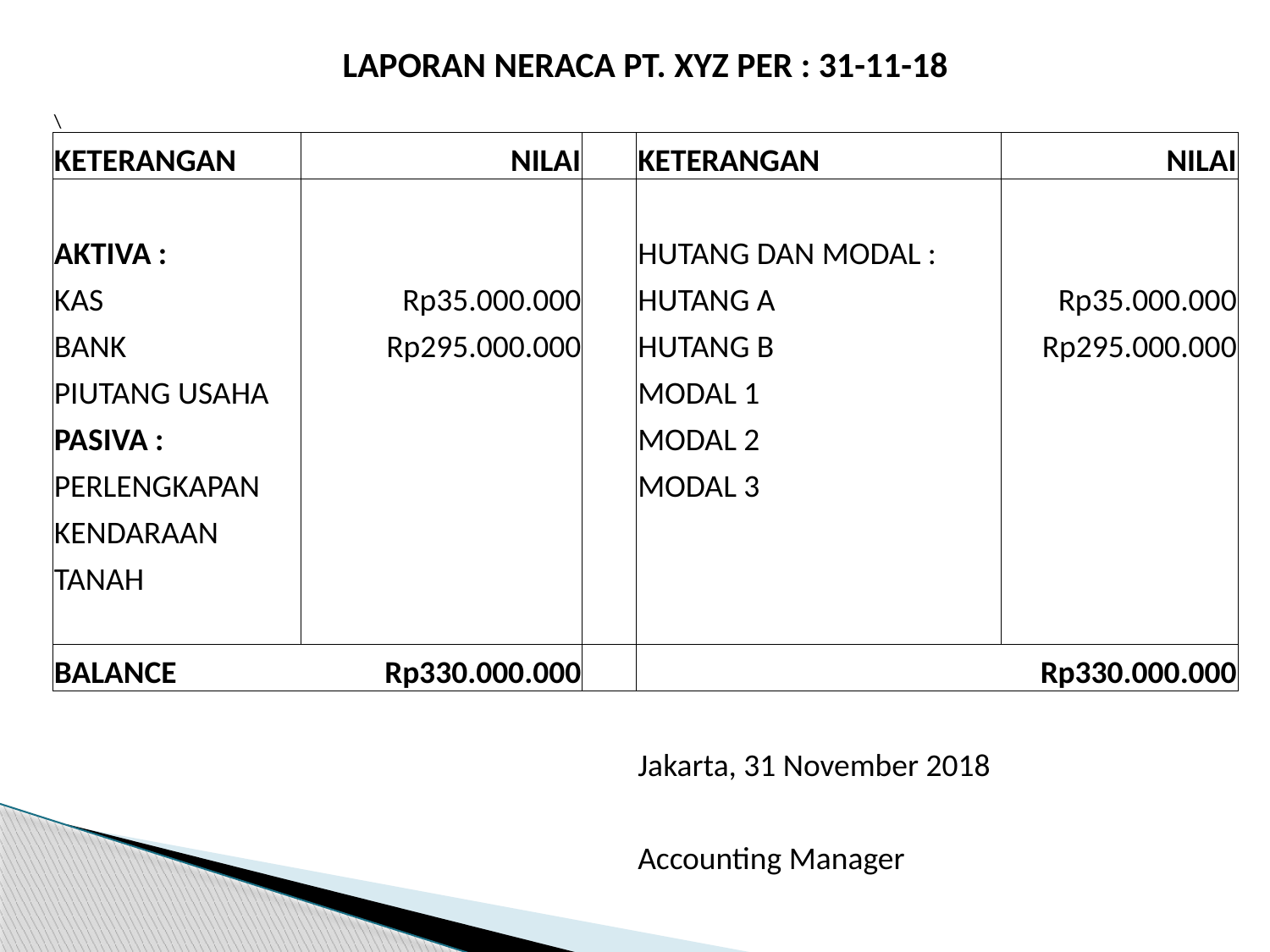

| LAPORAN NERACA PT. XYZ PER : 31-11-18 |  |  |  |  |
| --- | --- | --- | --- | --- |
| \ |  |  |  |  |
| KETERANGAN | NILAI |  | KETERANGAN | NILAI |
|  |  |  |  |  |
| AKTIVA : |  |  | HUTANG DAN MODAL : |  |
| KAS | Rp35.000.000 |  | HUTANG A | Rp35.000.000 |
| BANK | Rp295.000.000 |  | HUTANG B | Rp295.000.000 |
| PIUTANG USAHA |  |  | MODAL 1 |  |
| PASIVA : |  |  | MODAL 2 |  |
| PERLENGKAPAN |  |  | MODAL 3 |  |
| KENDARAAN |  |  |  |  |
| TANAH |  |  |  |  |
|  |  |  |  |  |
| BALANCE | Rp330.000.000 |  |  | Rp330.000.000 |
|  |  |  |  |  |
|  |  |  | Jakarta, 31 November 2018 |  |
|  |  |  |  |  |
|  |  |  | Accounting Manager |  |